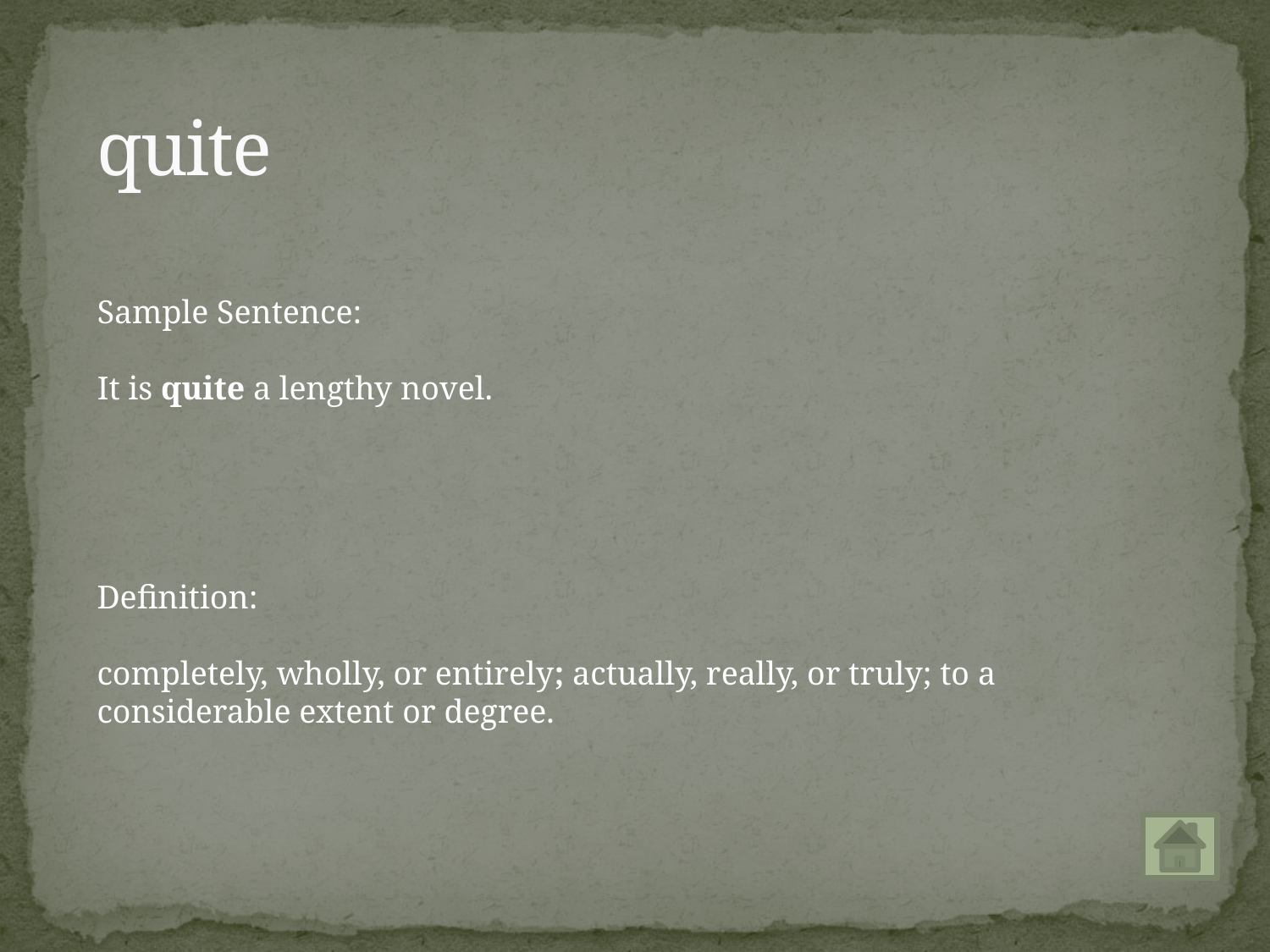

# quite
Sample Sentence:

It is quite a lengthy novel.
Definition:

completely, wholly, or entirely; actually, really, or truly; to a considerable extent or degree.